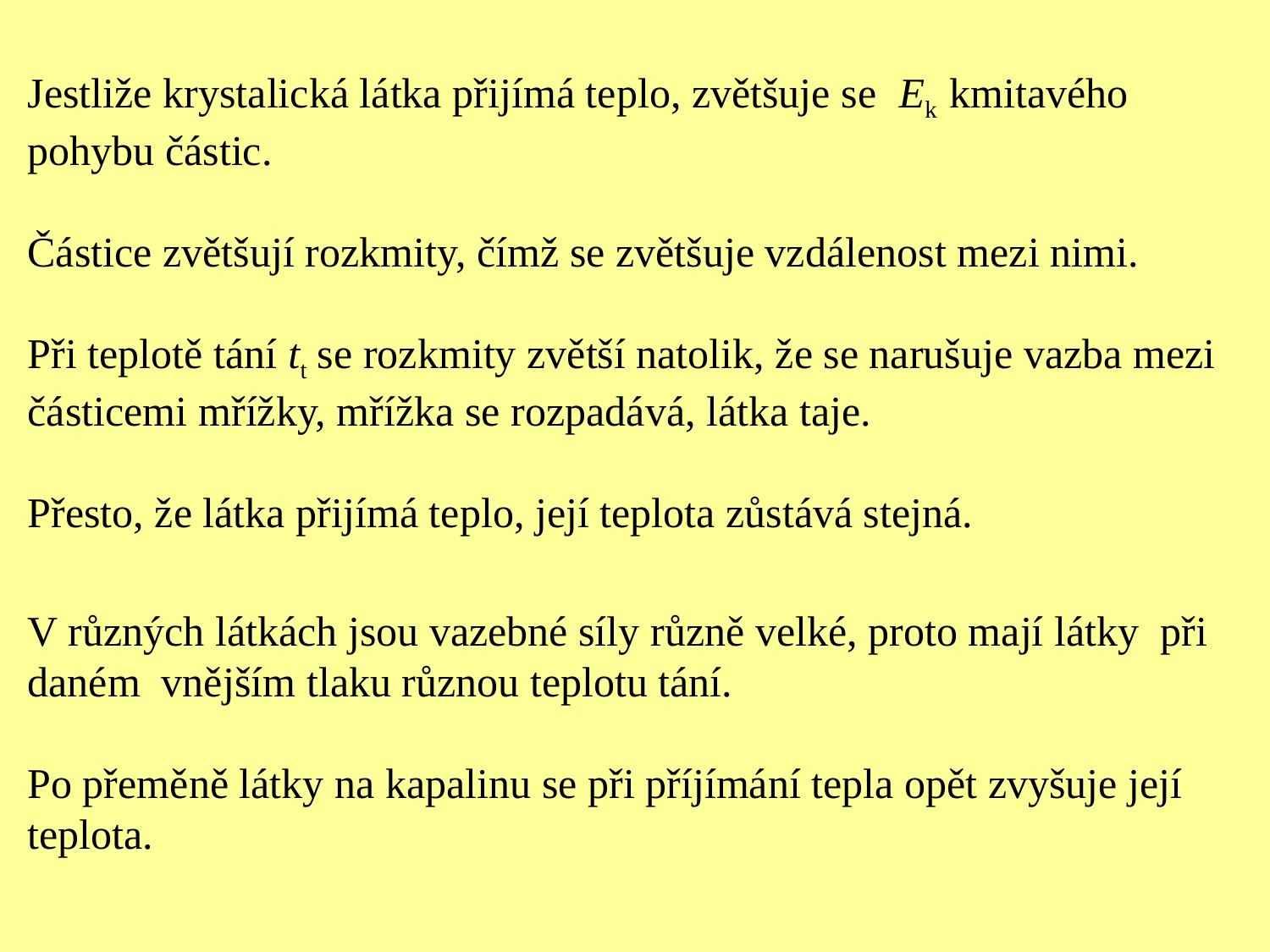

Jestliže krystalická látka přijímá teplo, zvětšuje se  Ek  kmitavého pohybu částic.

Částice zvětšují rozkmity, čímž se zvětšuje vzdálenost mezi nimi.

Při teplotě tání tt se rozkmity zvětší natolik, že se narušuje vazba mezi částicemi mřížky, mřížka se rozpadává, látka taje.

Přesto, že látka přijímá teplo, její teplota zůstává stejná.

V různých látkách jsou vazebné síly různě velké, proto mají látky  při daném  vnějším tlaku různou teplotu tání.

Po přeměně látky na kapalinu se při příjímání tepla opět zvyšuje její teplota.